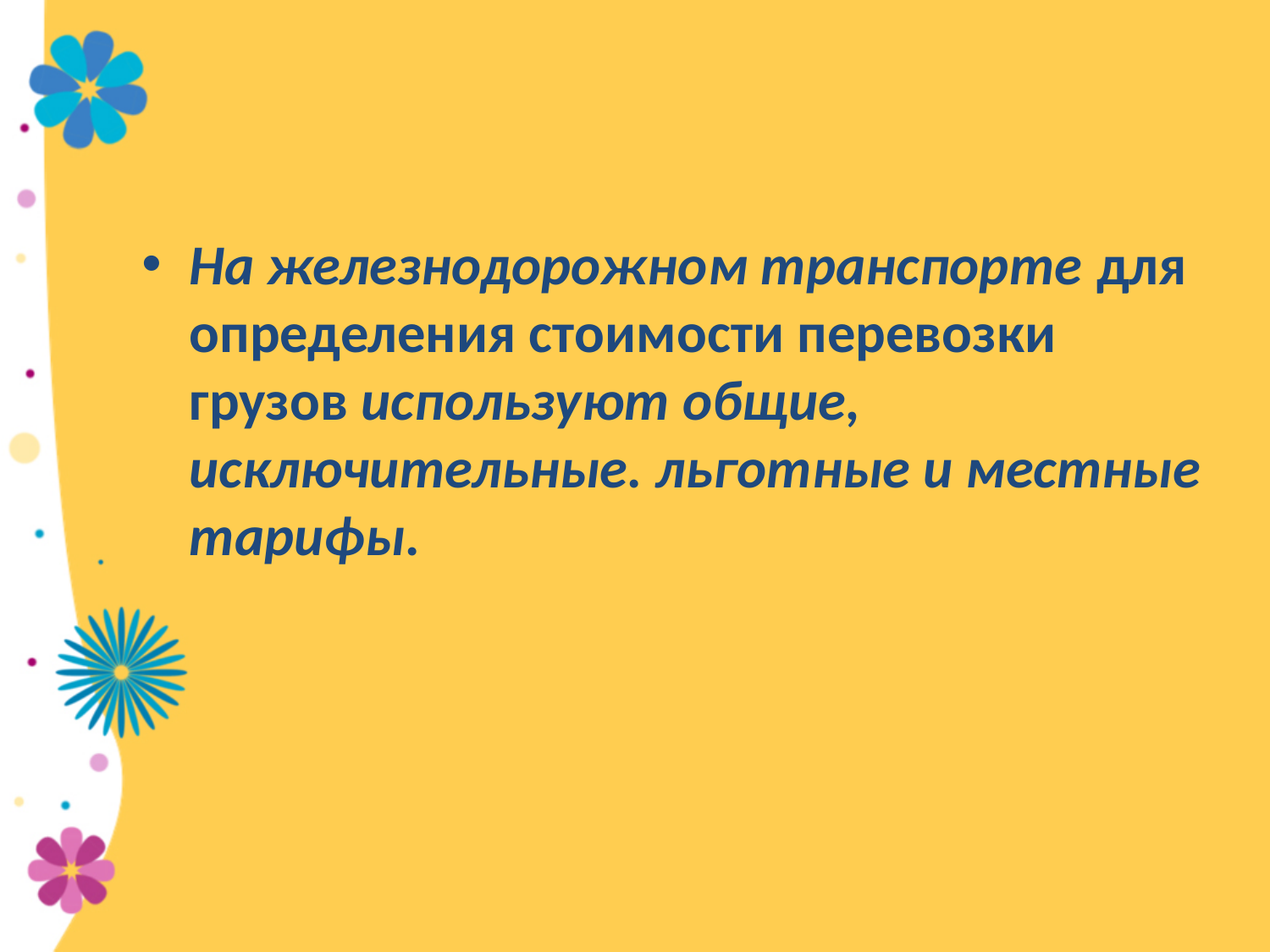

На железнодорожном транспорте для определения стои­мости перевозки грузов используют общие, исключительные. льготные и местные тарифы.